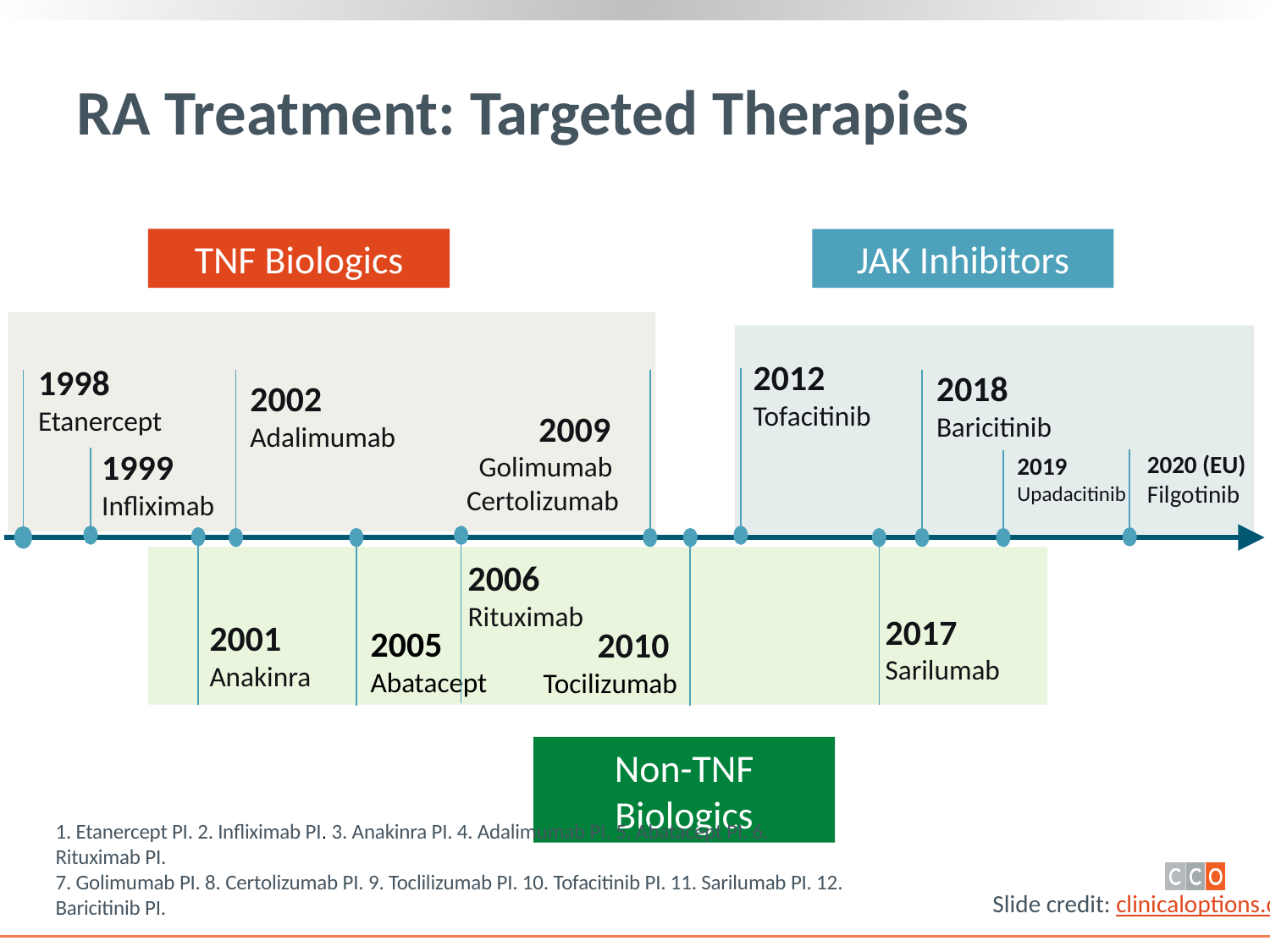

# RA Treatment: Targeted Therapies
TNF Biologics
JAK Inhibitors

2012
Tofacitinib
1998
Etanercept
2018
Baricitinib

2002
Adalimumab
2009
Golimumab
Certolizumab
1999
Infliximab
2020 (EU)
Filgotinib
2019
Upadacitinib

2006
Rituximab
2017
Sarilumab
2001
Anakinra
2005
Abatacept
2010
Tocilizumab
Non-TNF Biologics
1. Etanercept PI. 2. Infliximab PI. 3. Anakinra PI. 4. Adalimumab PI. 5. Abatacept PI. 6. Rituximab PI.
7. Golimumab PI. 8. Certolizumab PI. 9. Toclilizumab PI. 10. Tofacitinib PI. 11. Sarilumab PI. 12. Baricitinib PI.